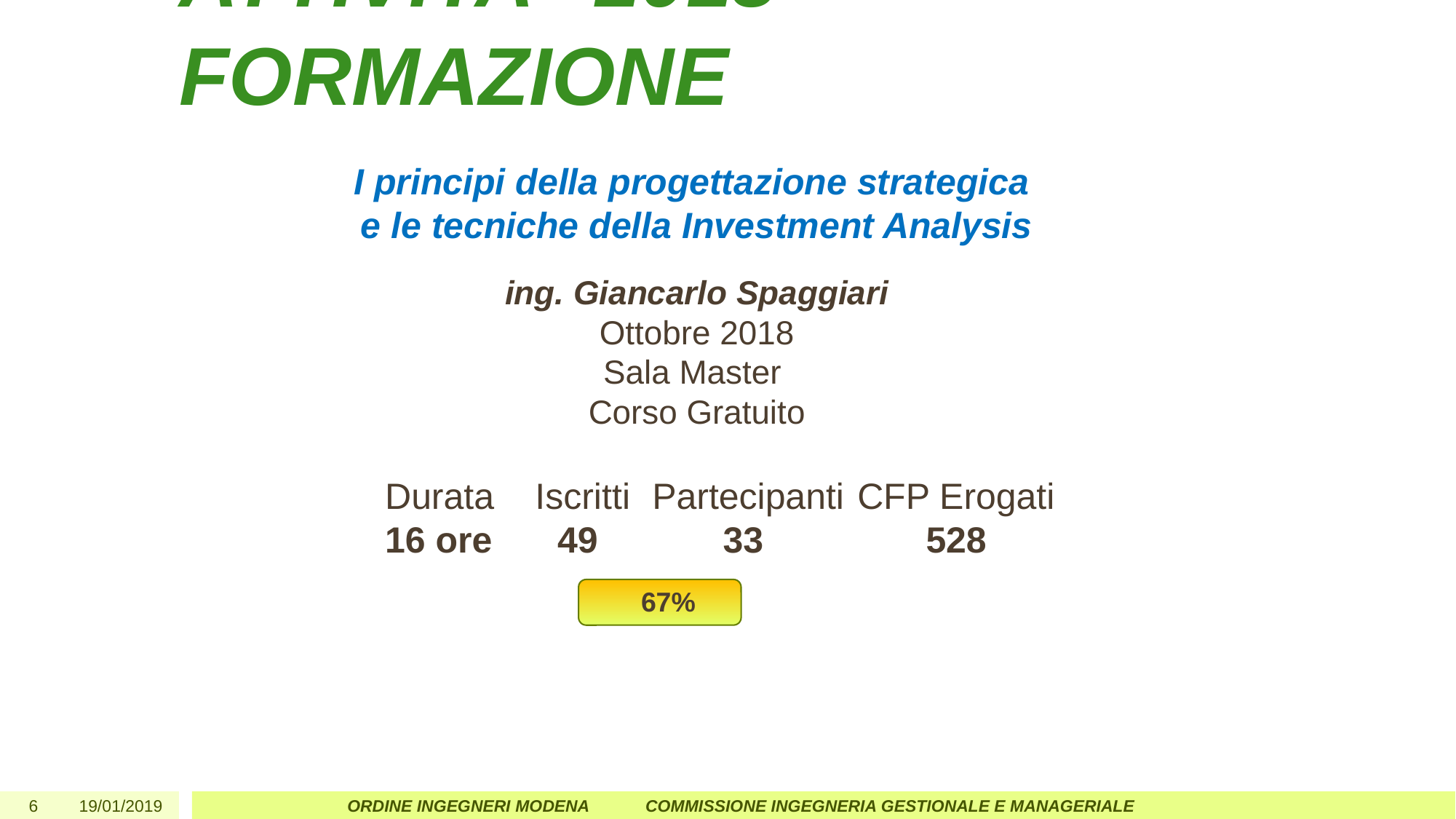

# ATTIVITA’  2018	FORMAZIONE
I principi della progettazione strategica
e le tecniche della Investment Analysis

ing. Giancarlo Spaggiari
Ottobre 2018
Sala Master
Corso Gratuito

CFP Erogati
528
Partecipanti
33
Durata
16 ore
Iscritti
49
67%

6
19/01/2019
ORDINE INGEGNERI MODENA            COMMISSIONE INGEGNERIA GESTIONALE E MANAGERIALE